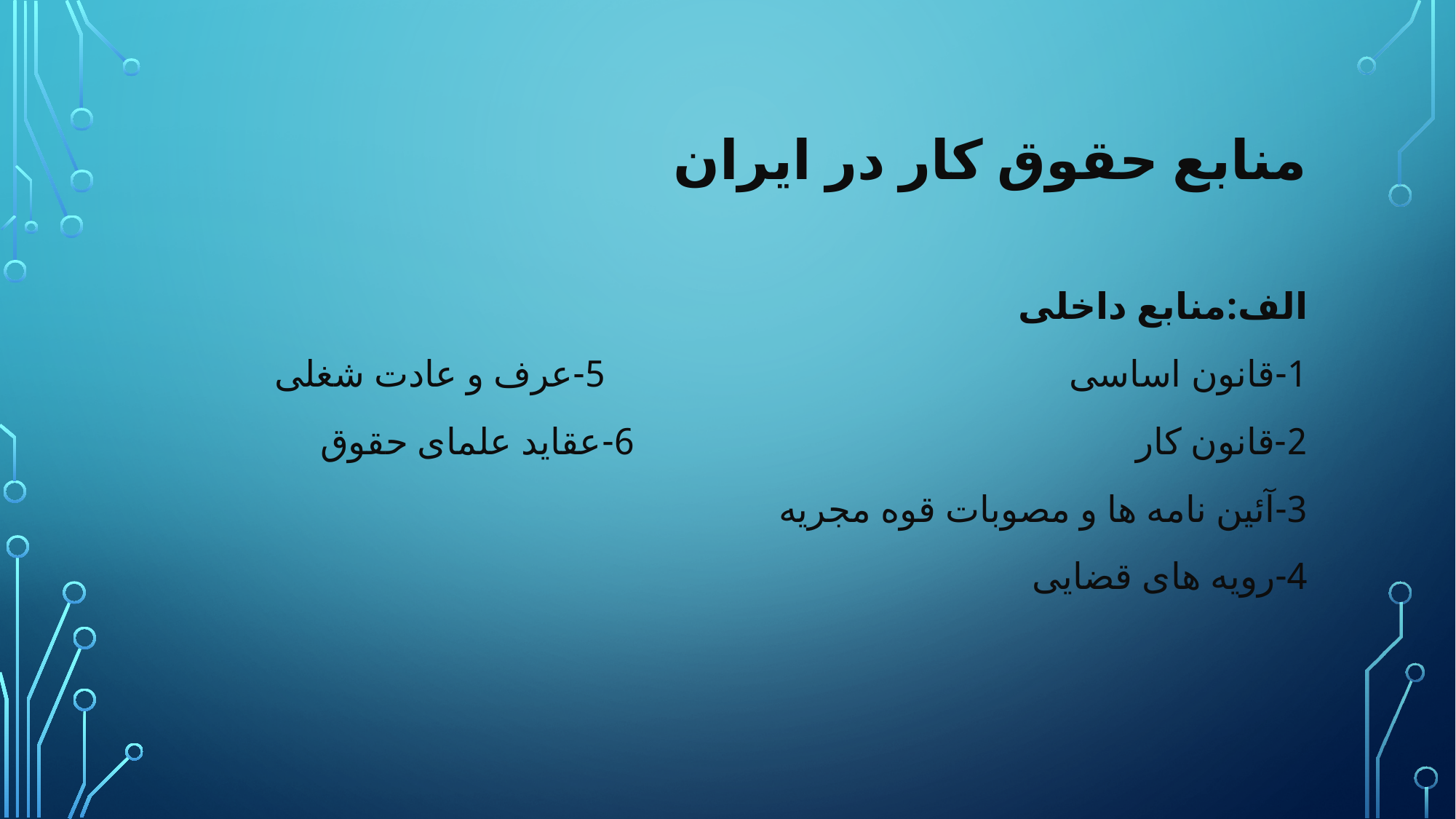

# منابع حقوق کار در ایران
الف:منابع داخلی
1-قانون اساسی                                                 5-عرف و عادت شغلی
2-قانون کار                                                     6-عقاید علمای حقوق
3-آئین نامه ها و مصوبات قوه مجریه
4-رویه های قضایی